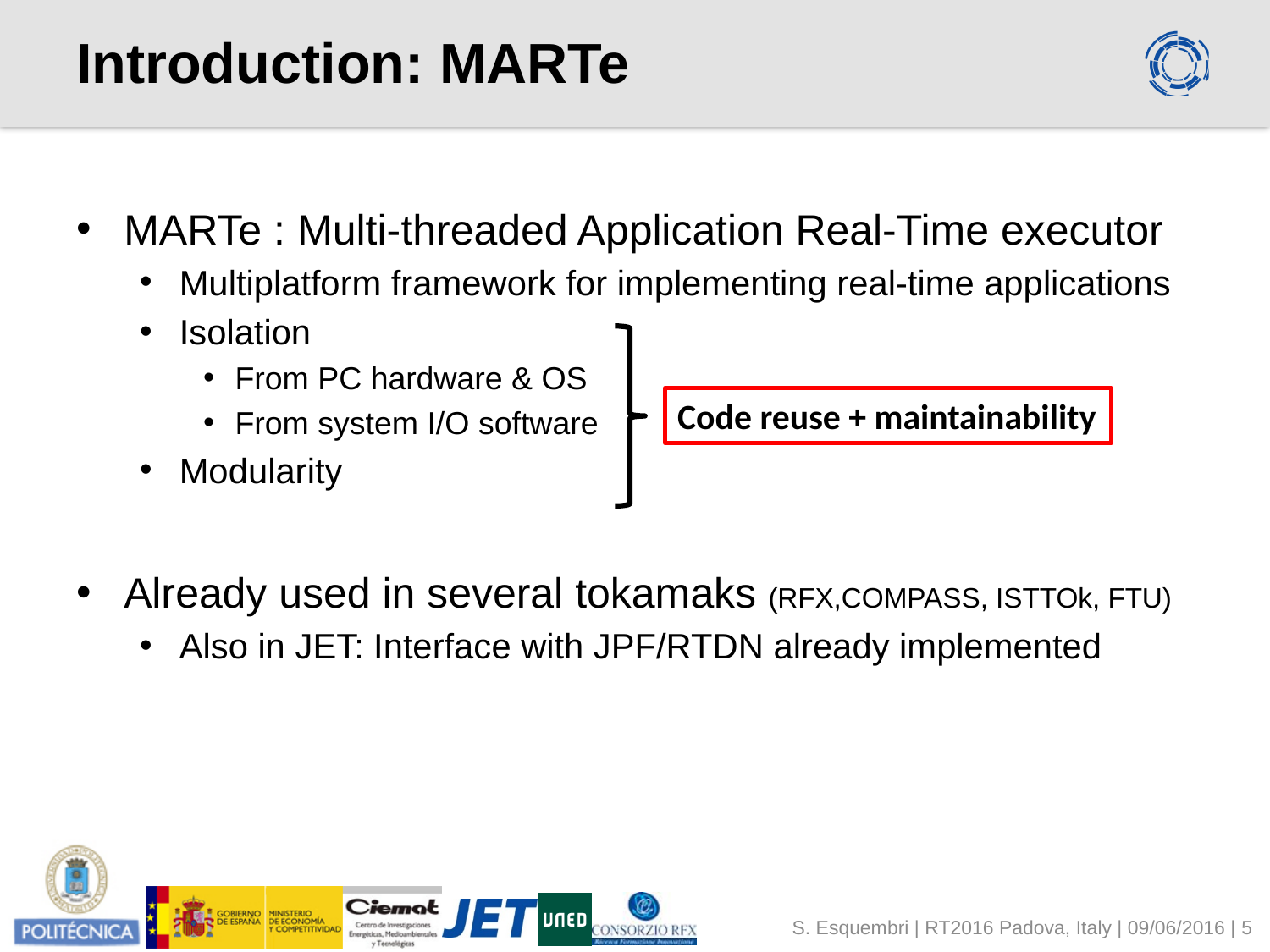

# Introduction: MARTe
MARTe : Multi-threaded Application Real-Time executor
Multiplatform framework for implementing real-time applications
Isolation
From PC hardware & OS
From system I/O software
Modularity

Already used in several tokamaks (RFX,COMPASS, ISTTOk, FTU)
Also in JET: Interface with JPF/RTDN already implemented

Code reuse + maintainability
S. Esquembri | RT2016 Padova, Italy | 09/06/2016 | 5